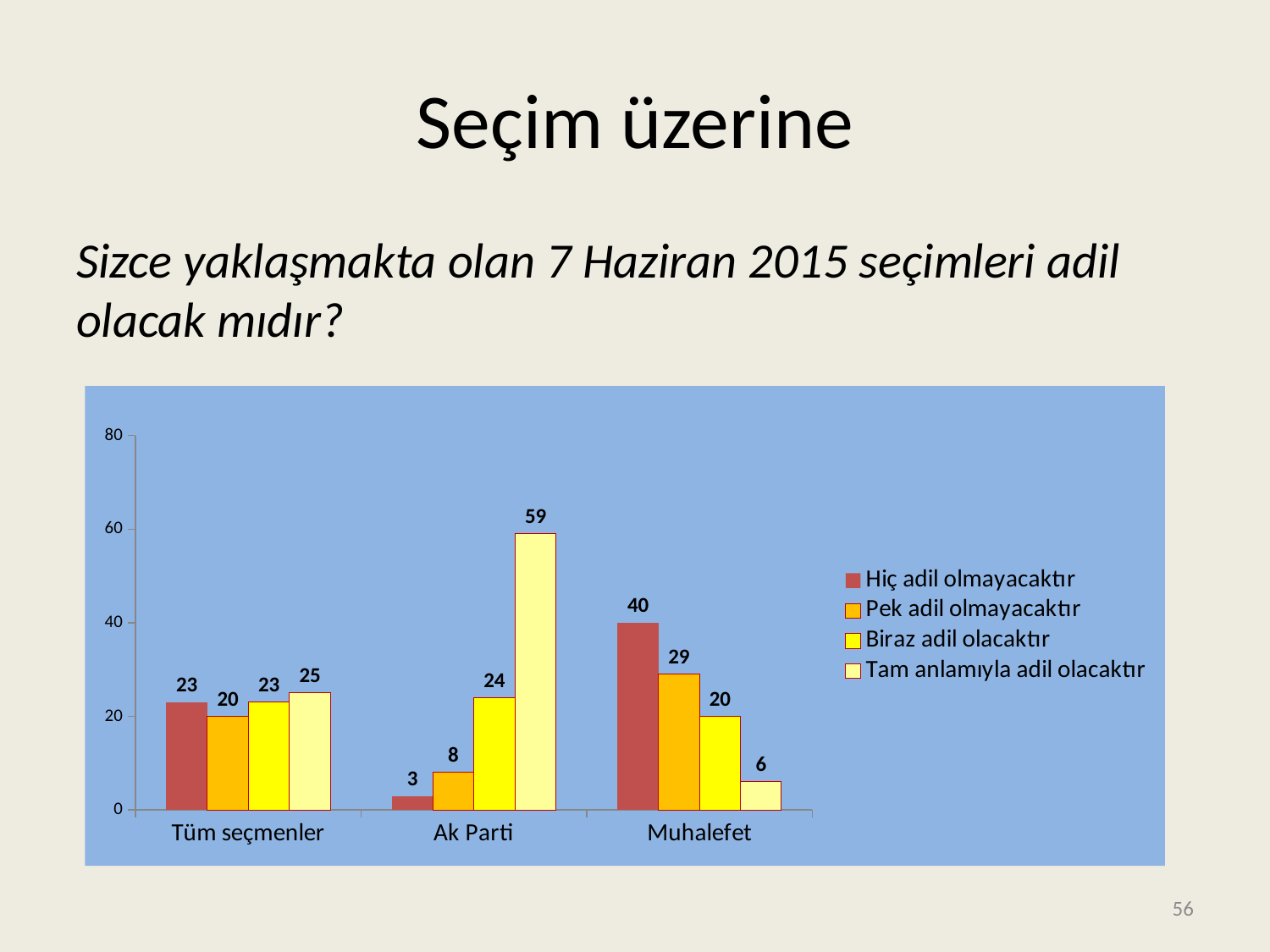

# Seçim üzerine
Sizce yaklaşmakta olan 7 Haziran 2015 seçimleri adil olacak mıdır?

### Chart

| Category | Hiç adil olmayacaktır | Pek adil olmayacaktır | Biraz adil olacaktır | Tam anlamıyla adil olacaktır |
|---|---|---|---|---|
| Tüm seçmenler | 23.0 | 20.0 | 23.0 | 25.0 |
| Ak Parti | 3.0 | 8.0 | 24.0 | 59.0 |
| Muhalefet | 40.0 | 29.0 | 20.0 | 6.0 |
56